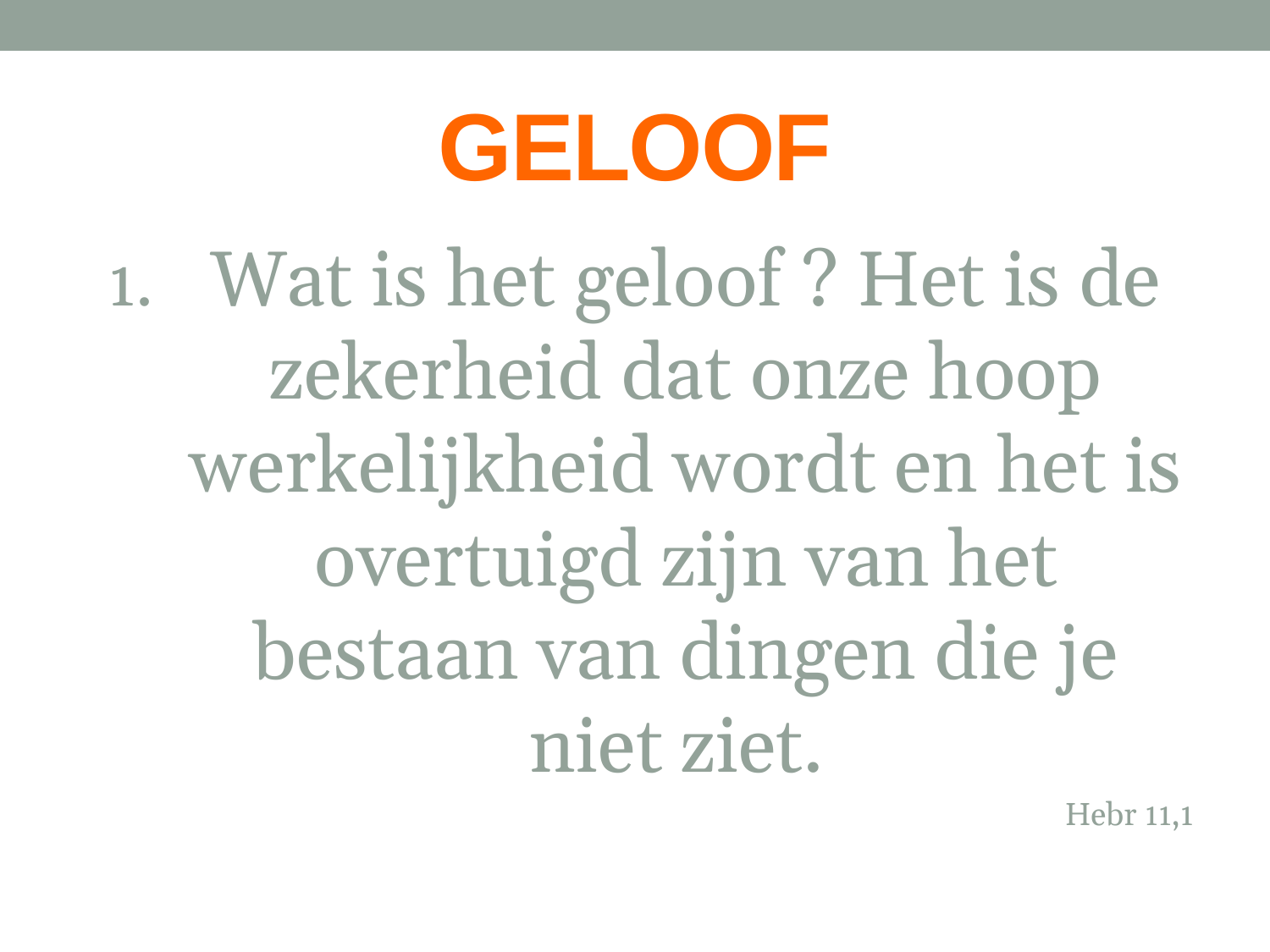

# GELOOF
Wat is het geloof ? Het is de zekerheid dat onze hoop werkelijkheid wordt en het is overtuigd zijn van het bestaan van dingen die je niet ziet.
Hebr 11,1